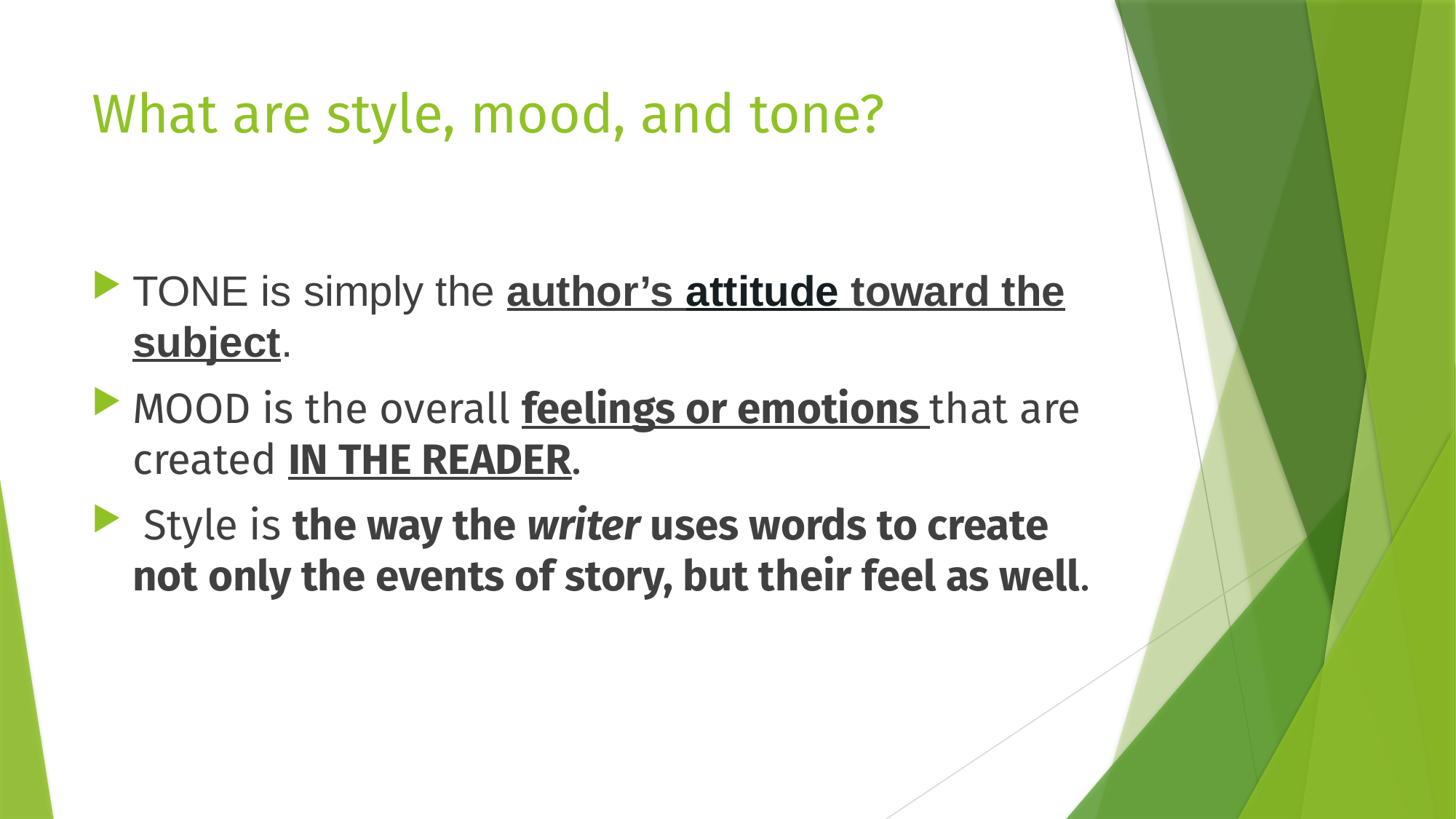

# What are style, mood, and tone?
TONE is simply the author’s attitude toward the subject.
MOOD is the overall feelings or emotions that are created IN THE READER.
 Style is the way the writer uses words to create not only the events of story, but their feel as well.